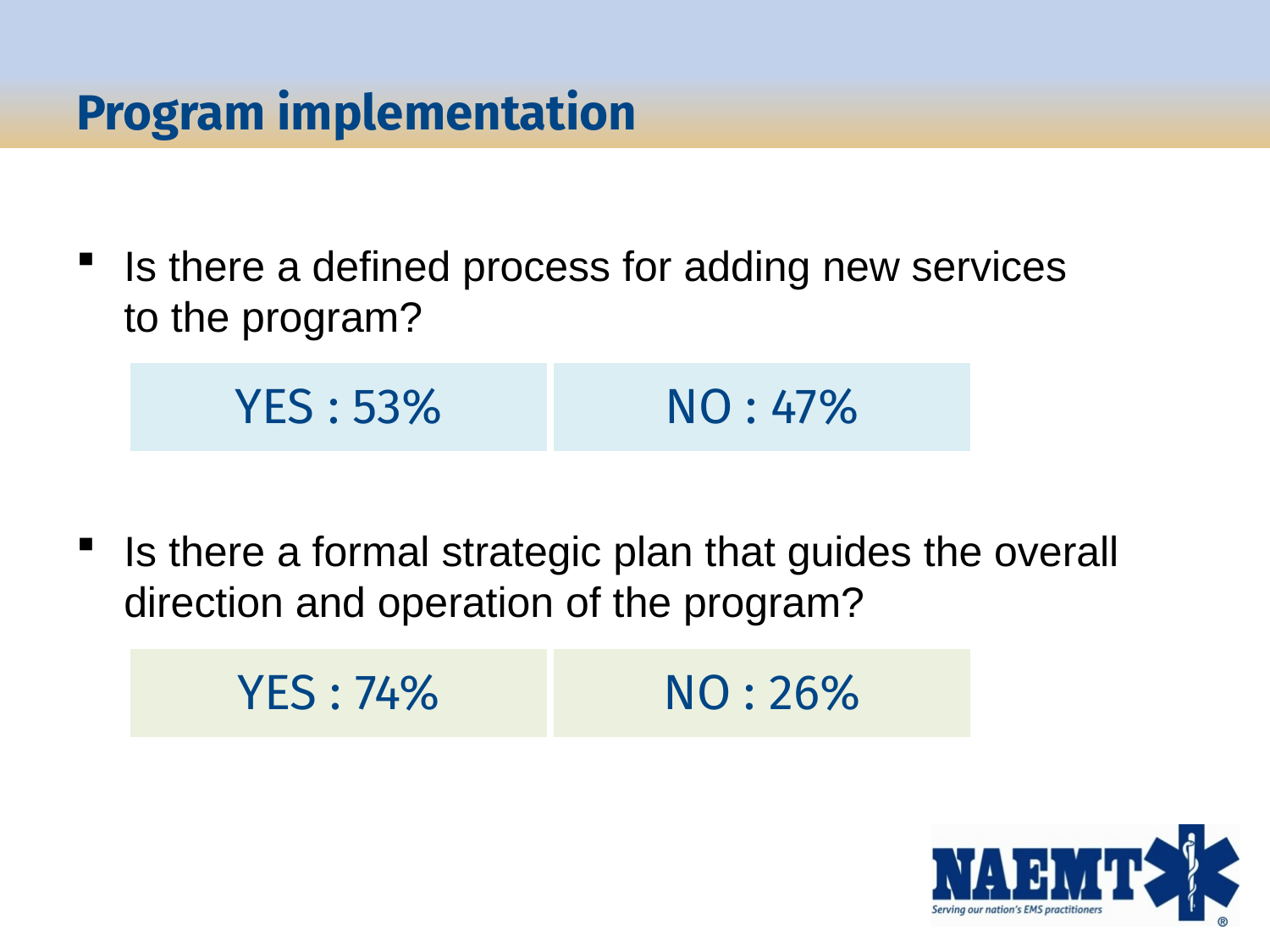

# Program implementation
Is there a defined process for adding new services
to the program?
Is there a formal strategic plan that guides the overall direction and operation of the program?
| YES : 53% | NO : 47% |
| --- | --- |
| YES : 74% | NO : 26% |
| --- | --- |